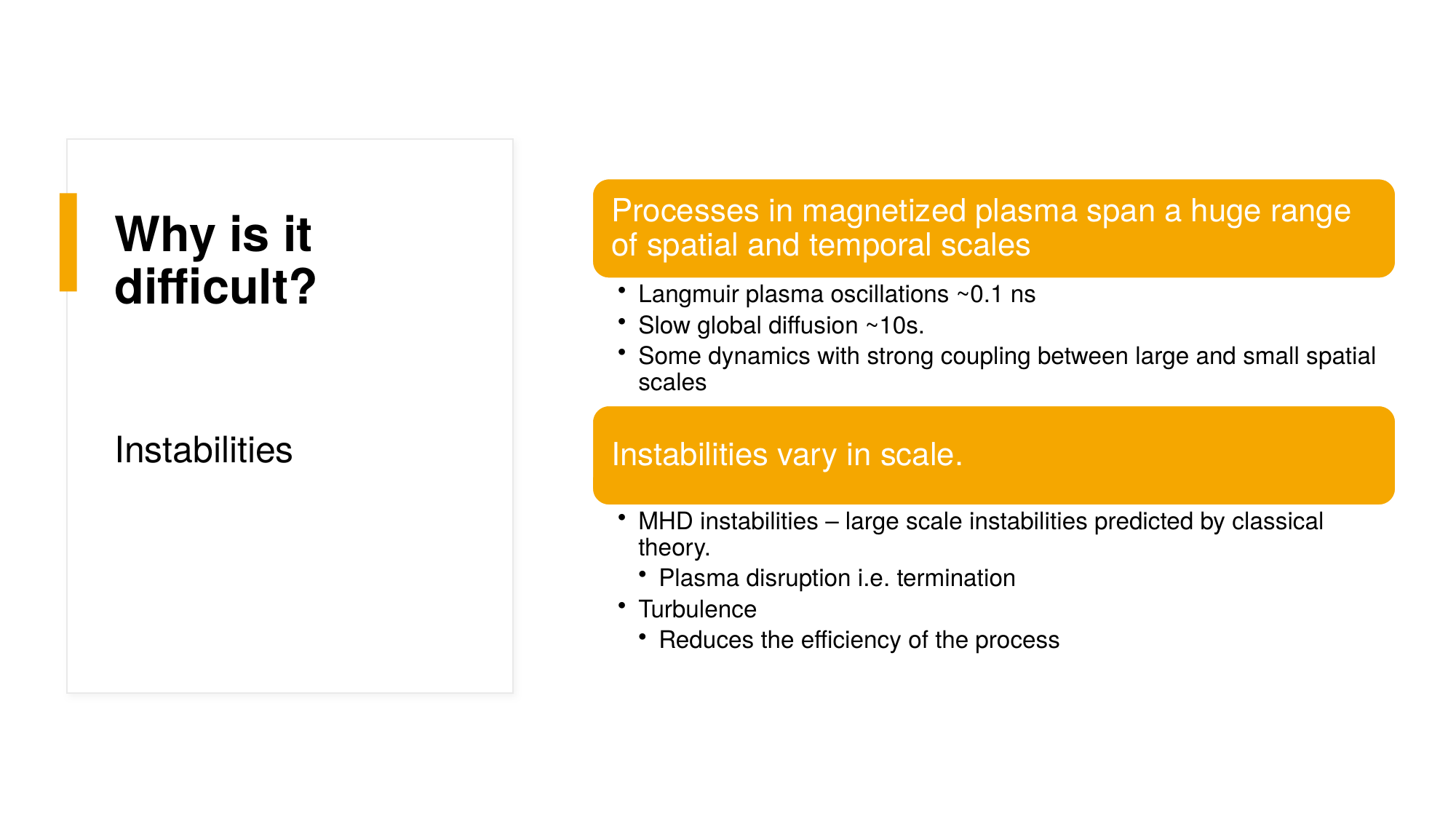

Processes in magnetized plasma span a huge range of spatial and temporal scales
Langmuir plasma oscillations ~0.1 ns
Slow global diffusion ~10s.
Some dynamics with strong coupling between large and small spatial scales
Instabilities vary in scale.
MHD instabilities – large scale instabilities predicted by classical theory.
Plasma disruption i.e. termination
Turbulence
Reduces the efficiency of the process

# Why is it difficult?
Instabilities